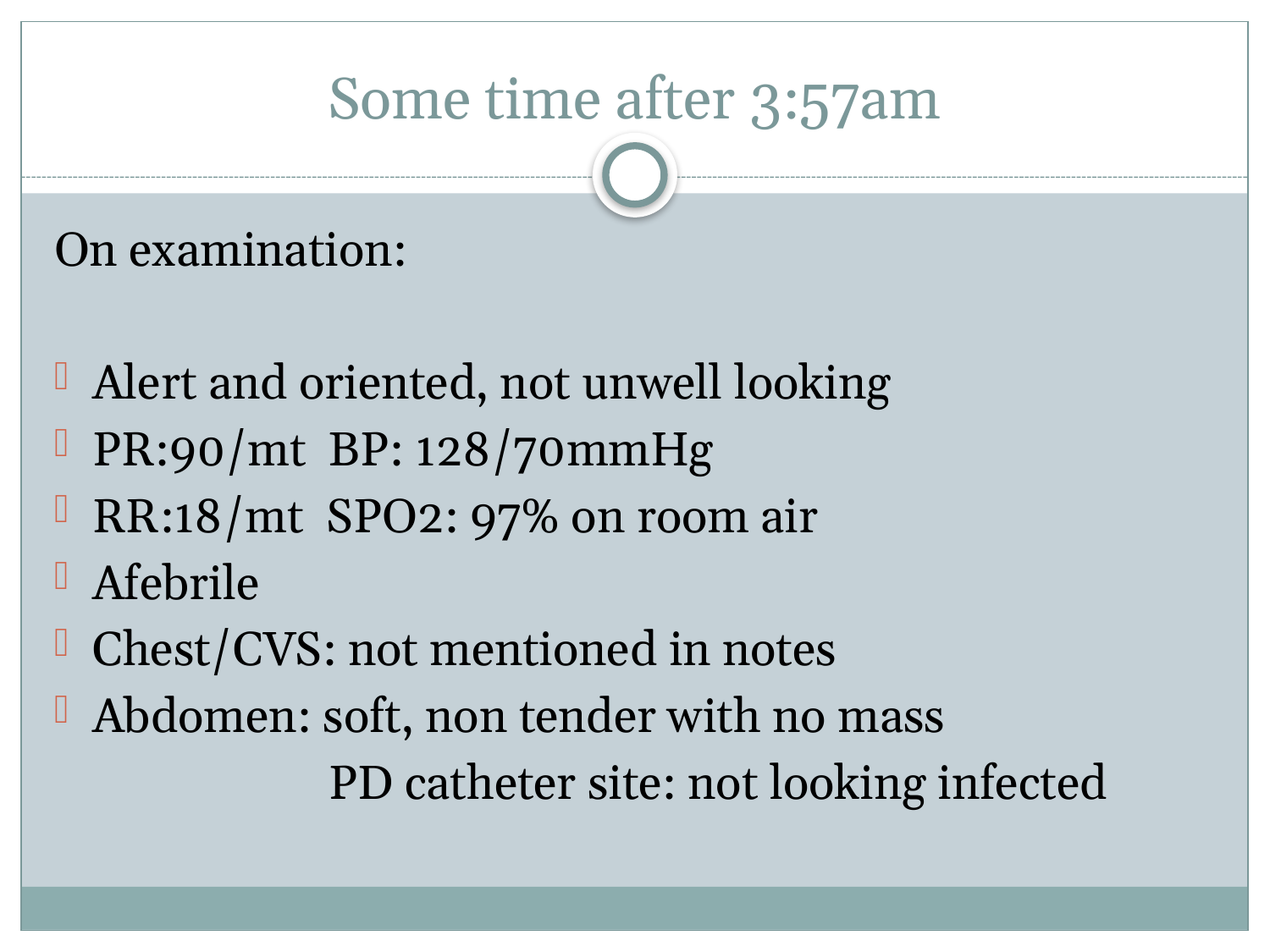

# Some time after 3:57am
On examination:

Alert and oriented, not unwell looking
PR:90/mt  BP: 128/70mmHg
RR:18/mt  SPO2: 97% on room air
Afebrile
Chest/CVS: not mentioned in notes
Abdomen: soft, non tender with no mass
                        PD catheter site: not looking infected